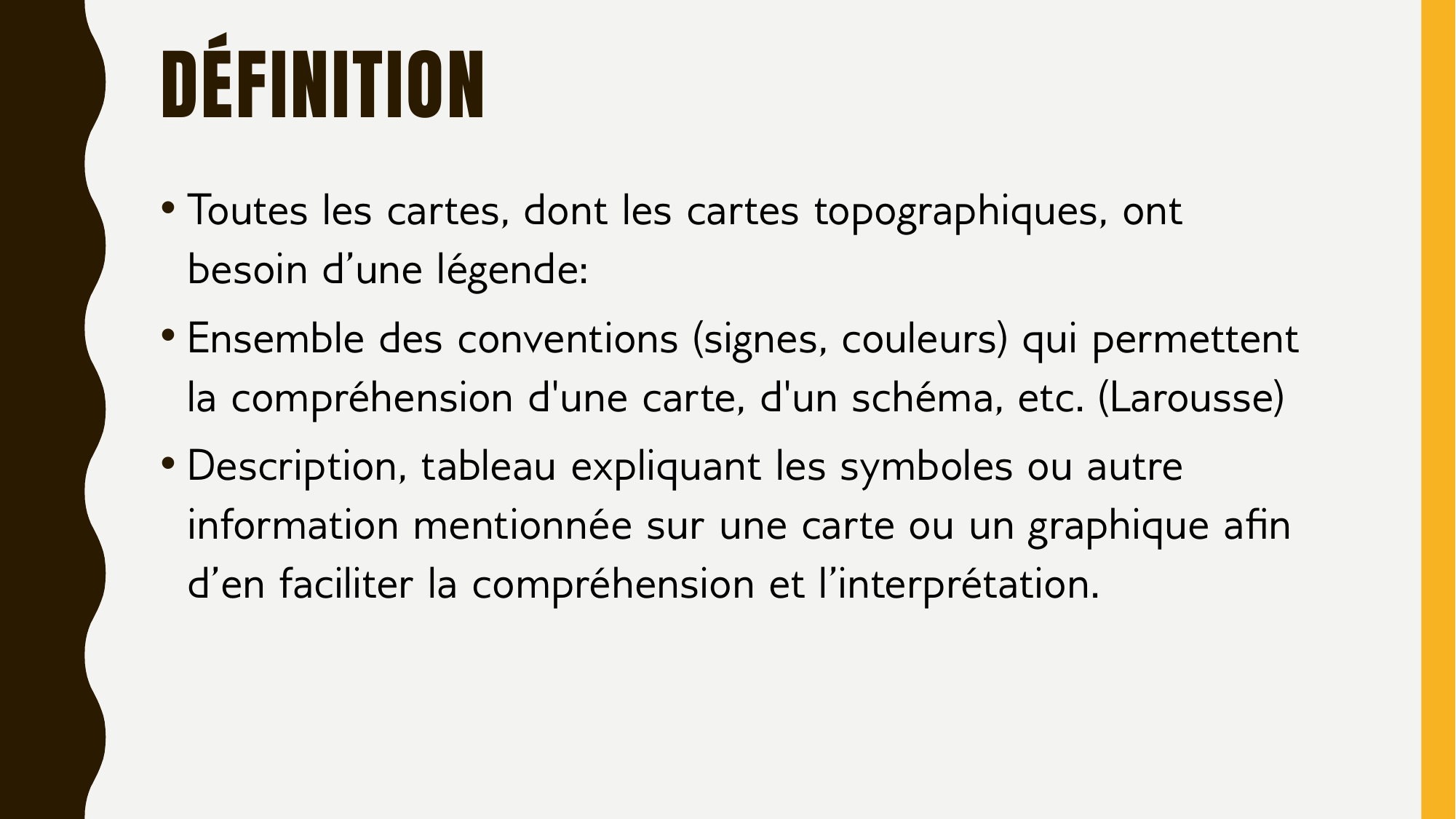

# définition
Toutes les cartes, dont les cartes topographiques, ont besoin d’une légende:
Ensemble des conventions (signes, couleurs) qui permettent la compréhension d'une carte, d'un schéma, etc. (Larousse)
Description, tableau expliquant les symboles ou autre information mentionnée sur une carte ou un graphique afin d’en faciliter la compréhension et l’interprétation.